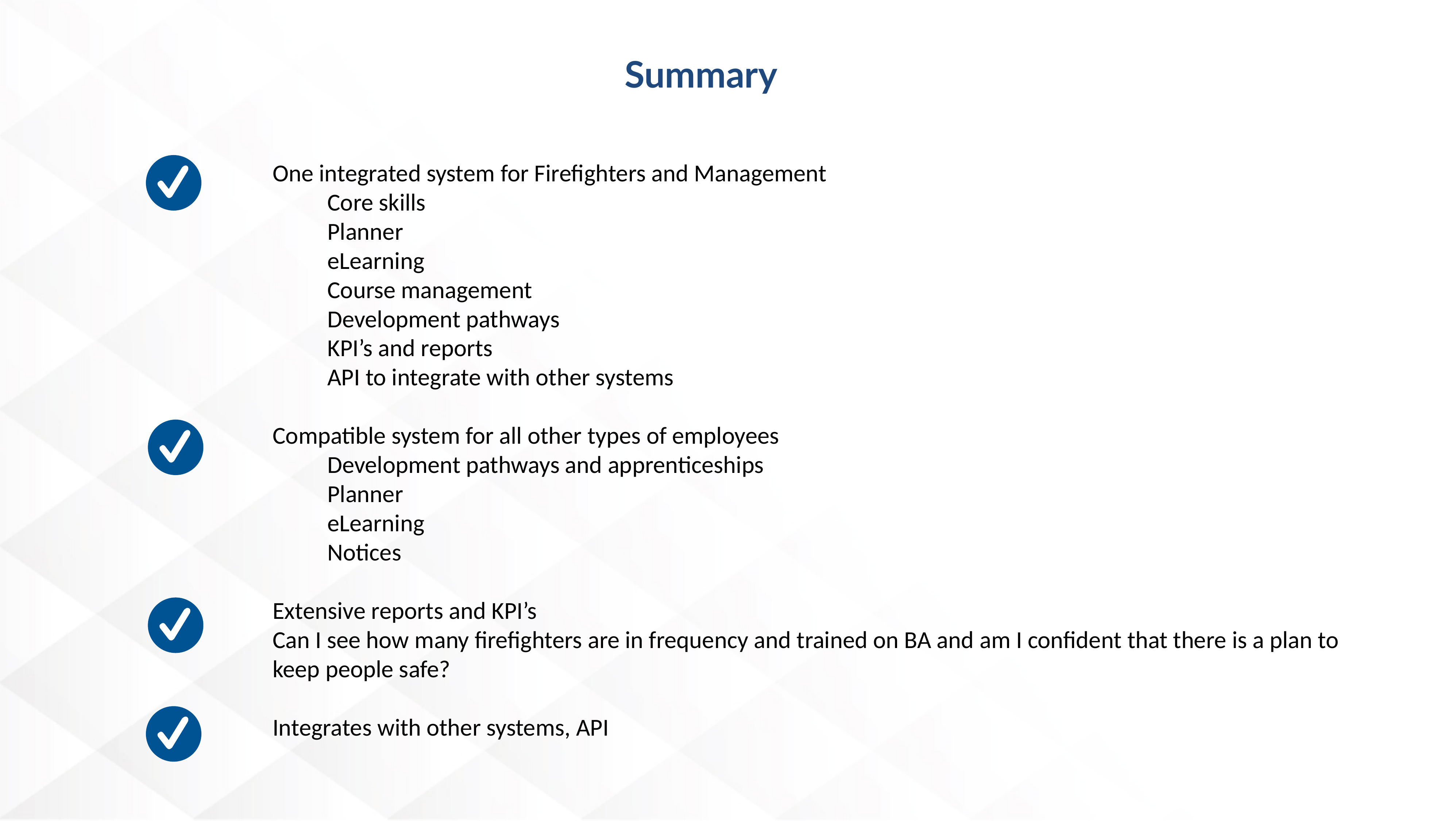

Summary
One integrated system for Firefighters and Management
	Core skills
	Planner
	eLearning
	Course management
	Development pathways
	KPI’s and reports
	API to integrate with other systems

Compatible system for all other types of employees
	Development pathways and apprenticeships
	Planner
	eLearning
	Notices

Extensive reports and KPI’s
Can I see how many firefighters are in frequency and trained on BA and am I confident that there is a plan to keep people safe?

Integrates with other systems, API